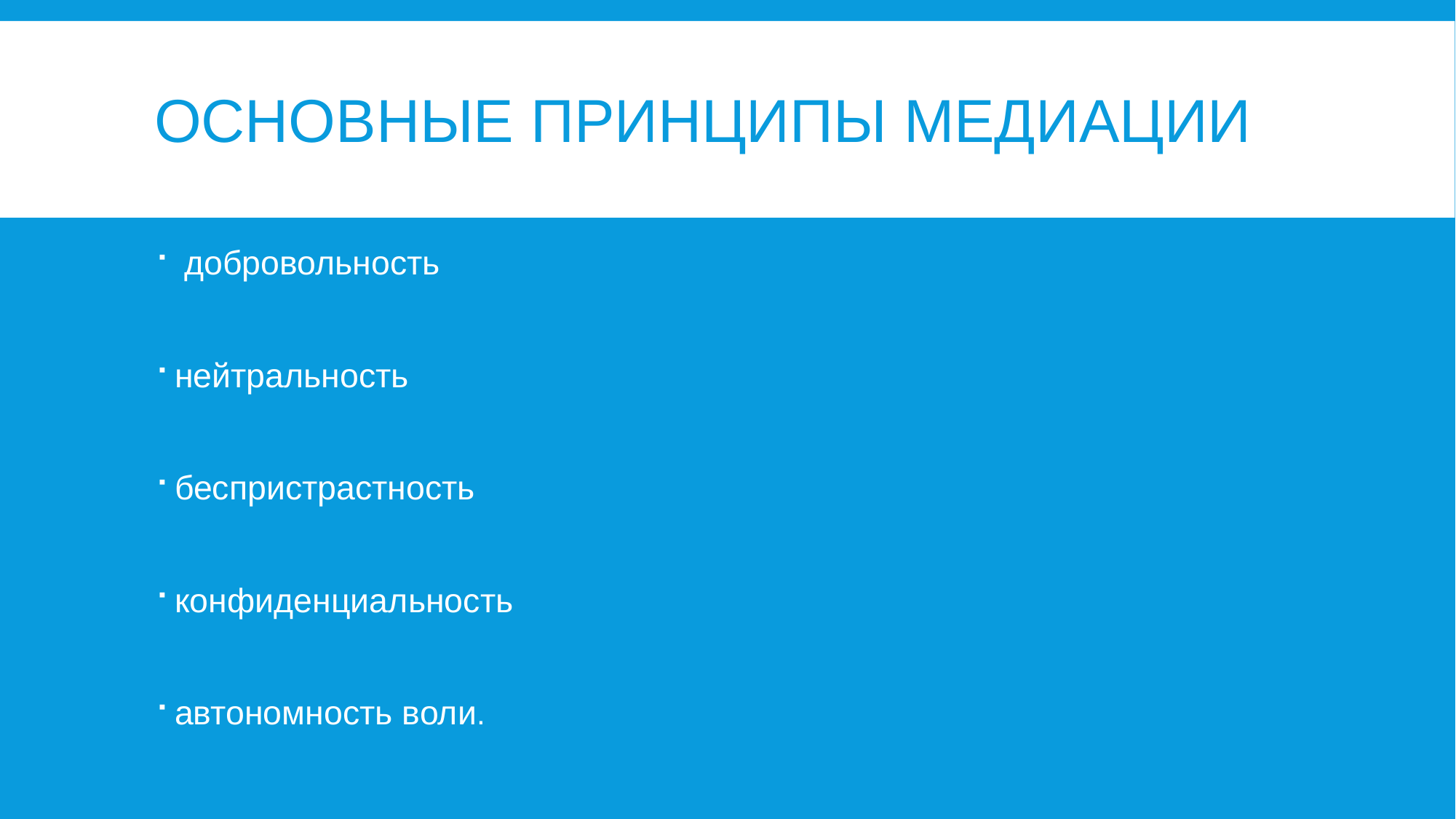

# Основные принципы медиации
 добровольность

нейтральность

беспристрастность

конфиденциальность

автономность воли.